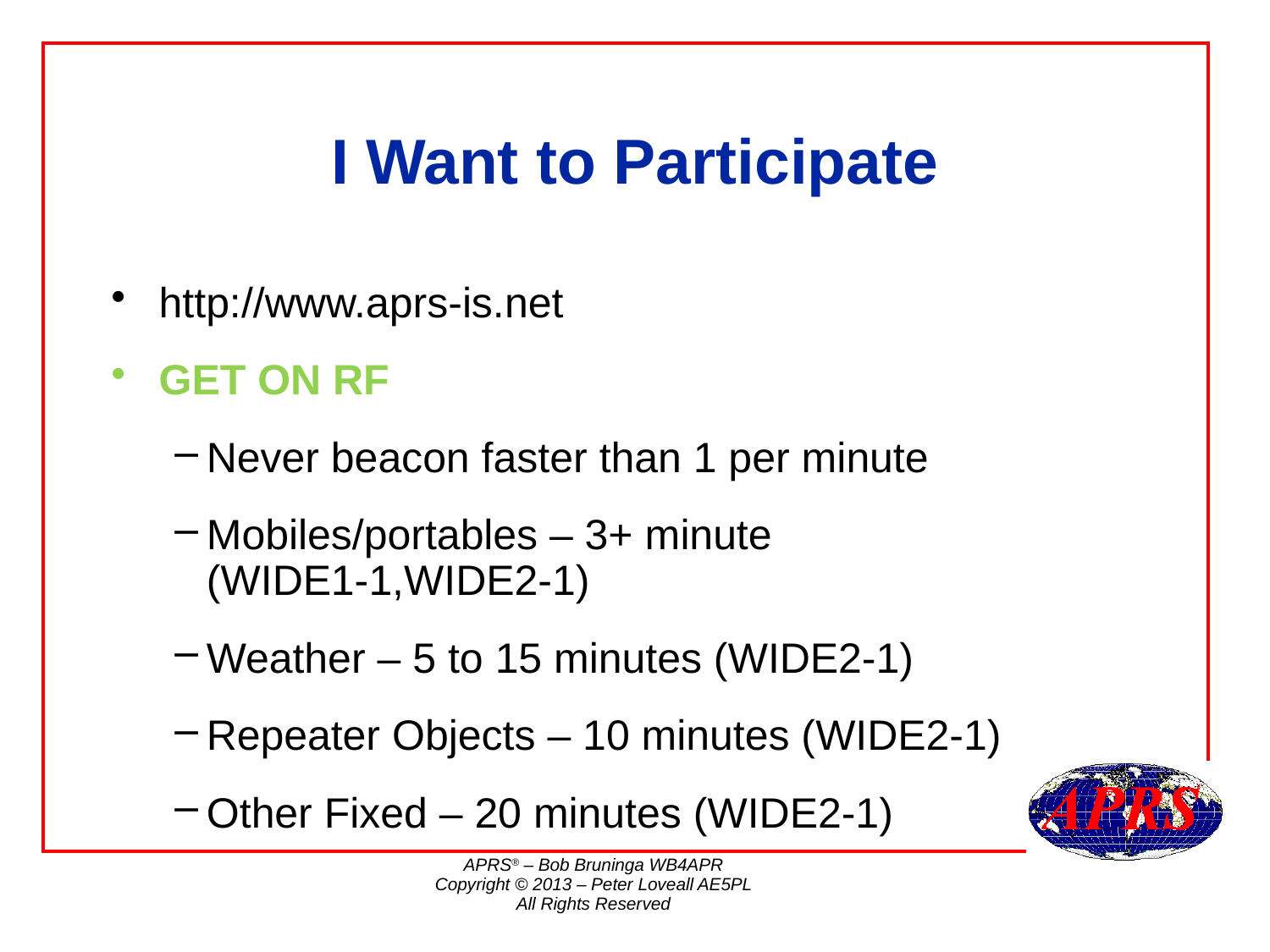

# I Want to Participate
http://www.aprs-is.net
GET ON RF
Never beacon faster than 1 per minute
Mobiles/portables – 3+ minute
(WIDE1-1,WIDE2-1)
Weather – 5 to 15 minutes (WIDE2-1)
Repeater Objects – 10 minutes (WIDE2-1)
Other Fixed – 20 minutes (WIDE2-1)